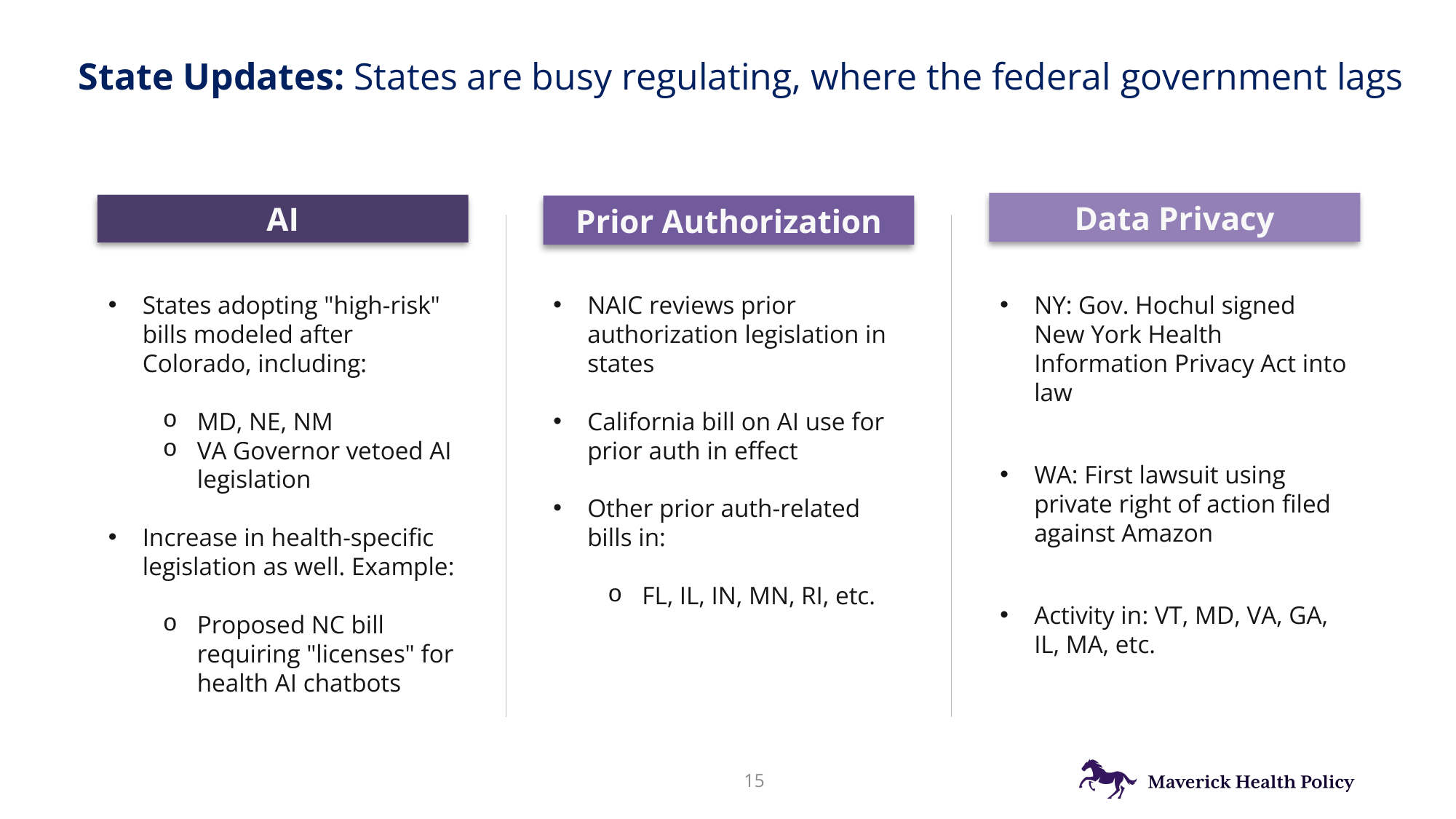

State Updates: States are busy regulating, where the federal government lags
Data Privacy
AI
Prior Authorization
NAIC reviews prior authorization legislation in states

California bill on AI use for prior auth in effect

Other prior auth-related bills in:

FL, IL, IN, MN, RI, etc.
States adopting "high-risk" bills modeled after Colorado, including:

MD, NE, NM
VA Governor vetoed AI legislation

Increase in health-specific legislation as well. Example:

Proposed NC bill requiring "licenses" for health AI chatbots
NY: Gov. Hochul signed New York Health Information Privacy Act into law

WA: First lawsuit using private right of action filed against Amazon

Activity in: VT, MD, VA, GA, IL, MA, etc.
15